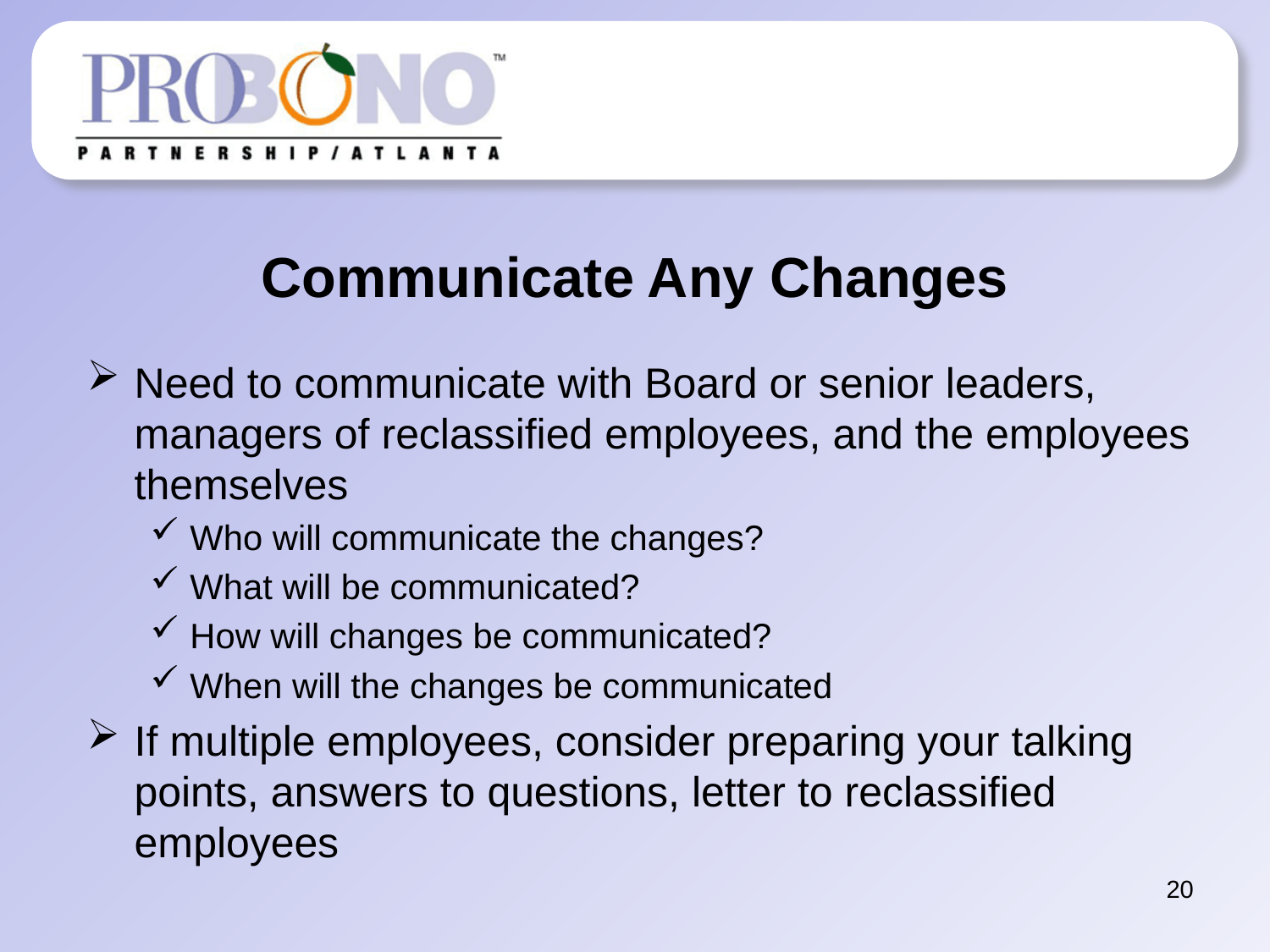

# Communicate Any Changes
Need to communicate with Board or senior leaders, managers of reclassified employees, and the employees themselves
Who will communicate the changes?
What will be communicated?
How will changes be communicated?
When will the changes be communicated
If multiple employees, consider preparing your talking points, answers to questions, letter to reclassified employees

20